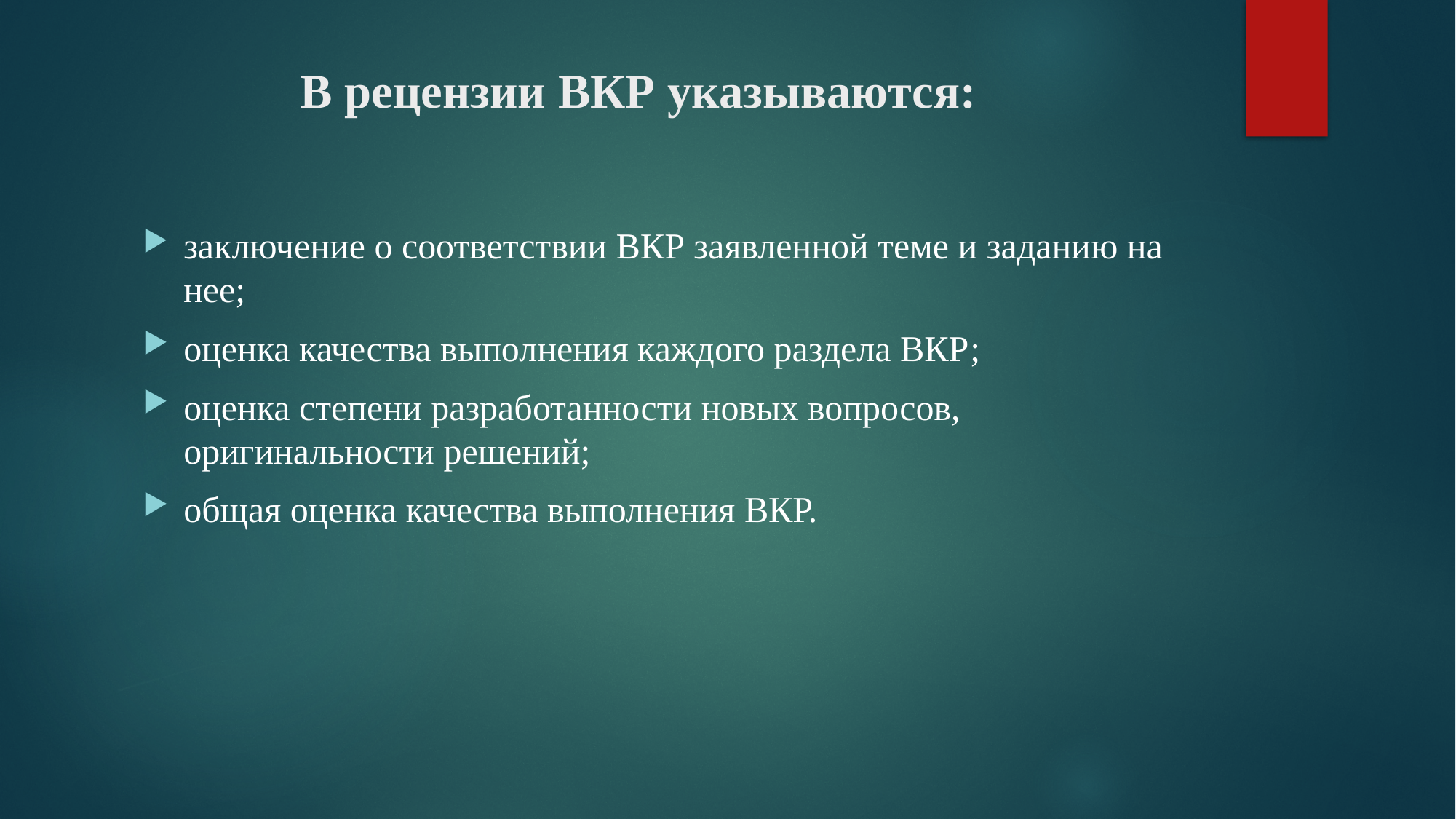

# В рецензии ВКР указываются:
заключение о соответствии ВКР заявленной теме и заданию на нее;
оценка качества выполнения каждого раздела ВКР;
оценка степени разработанности новых вопросов, оригинальности решений;
общая оценка качества выполнения ВКР.